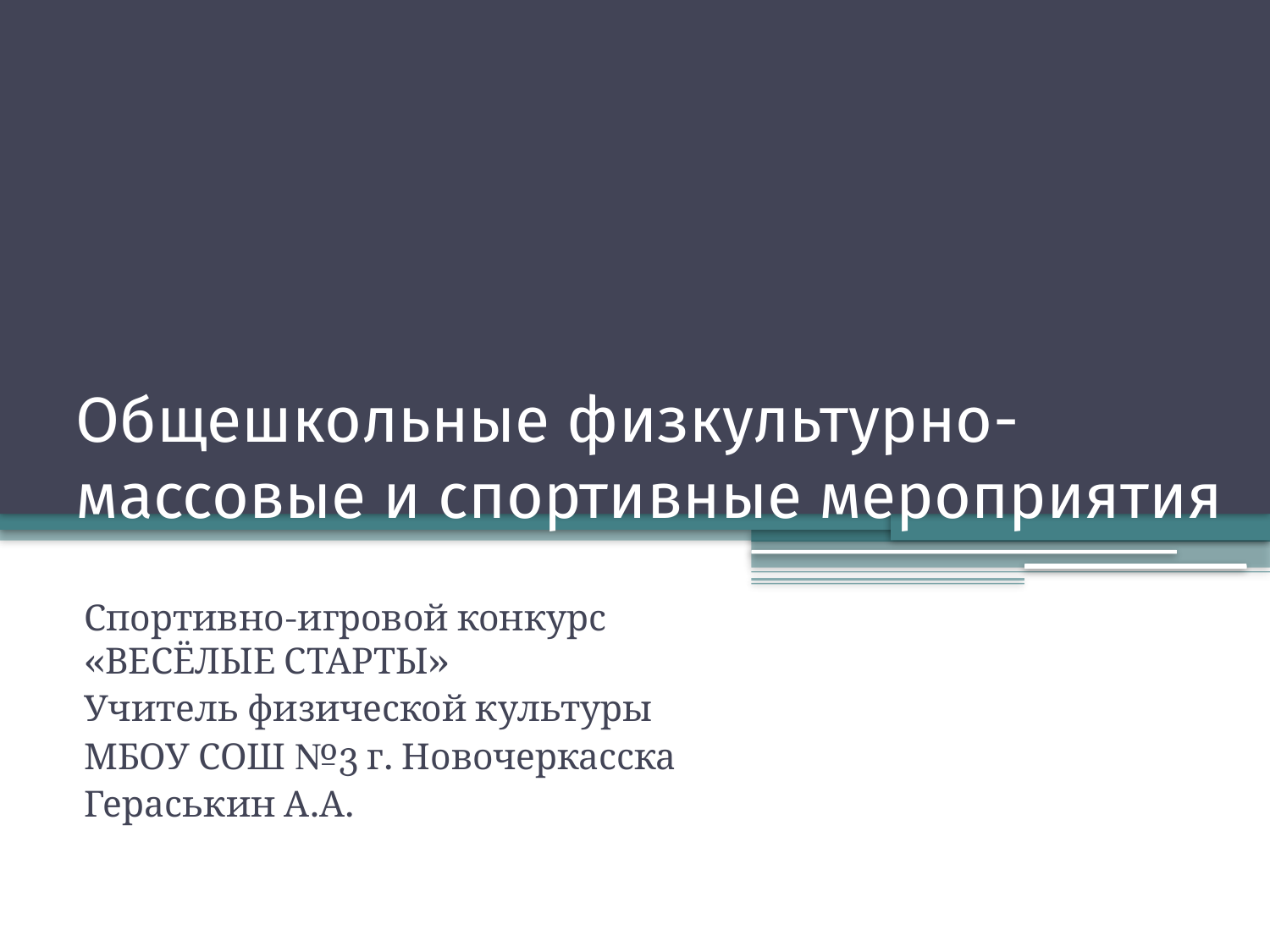

# Общешкольные физкультурно-массовые и спортивные мероприятия

Спортивно-игровой конкурс «ВЕСЁЛЫЕ СТАРТЫ»
Учитель физической культуры
МБОУ СОШ №3 г. Новочеркасска
Гераськин А.А.